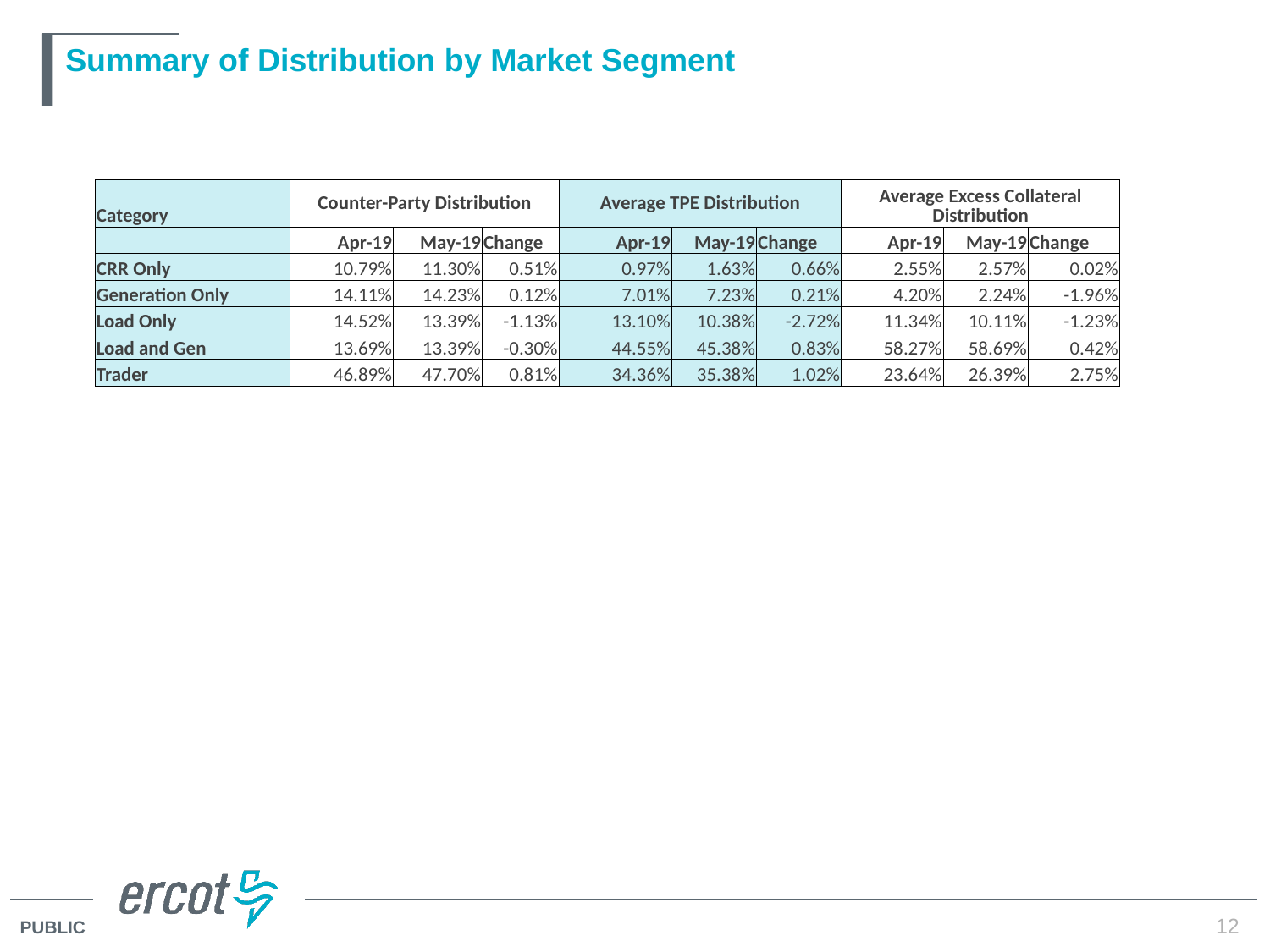

# Summary of Distribution by Market Segment
| Category | Counter-Party Distribution |  |  | Average TPE Distribution |  |  | Average Excess Collateral Distribution |  |  |
| --- | --- | --- | --- | --- | --- | --- | --- | --- | --- |
|  | Apr-19 | May-19 | Change | Apr-19 | May-19 | Change | Apr-19 | May-19 | Change |
| CRR Only | 10.79% | 11.30% | 0.51% | 0.97% | 1.63% | 0.66% | 2.55% | 2.57% | 0.02% |
| Generation Only | 14.11% | 14.23% | 0.12% | 7.01% | 7.23% | 0.21% | 4.20% | 2.24% | -1.96% |
| Load Only | 14.52% | 13.39% | -1.13% | 13.10% | 10.38% | -2.72% | 11.34% | 10.11% | -1.23% |
| Load and Gen | 13.69% | 13.39% | -0.30% | 44.55% | 45.38% | 0.83% | 58.27% | 58.69% | 0.42% |
| Trader | 46.89% | 47.70% | 0.81% | 34.36% | 35.38% | 1.02% | 23.64% | 26.39% | 2.75% |
12